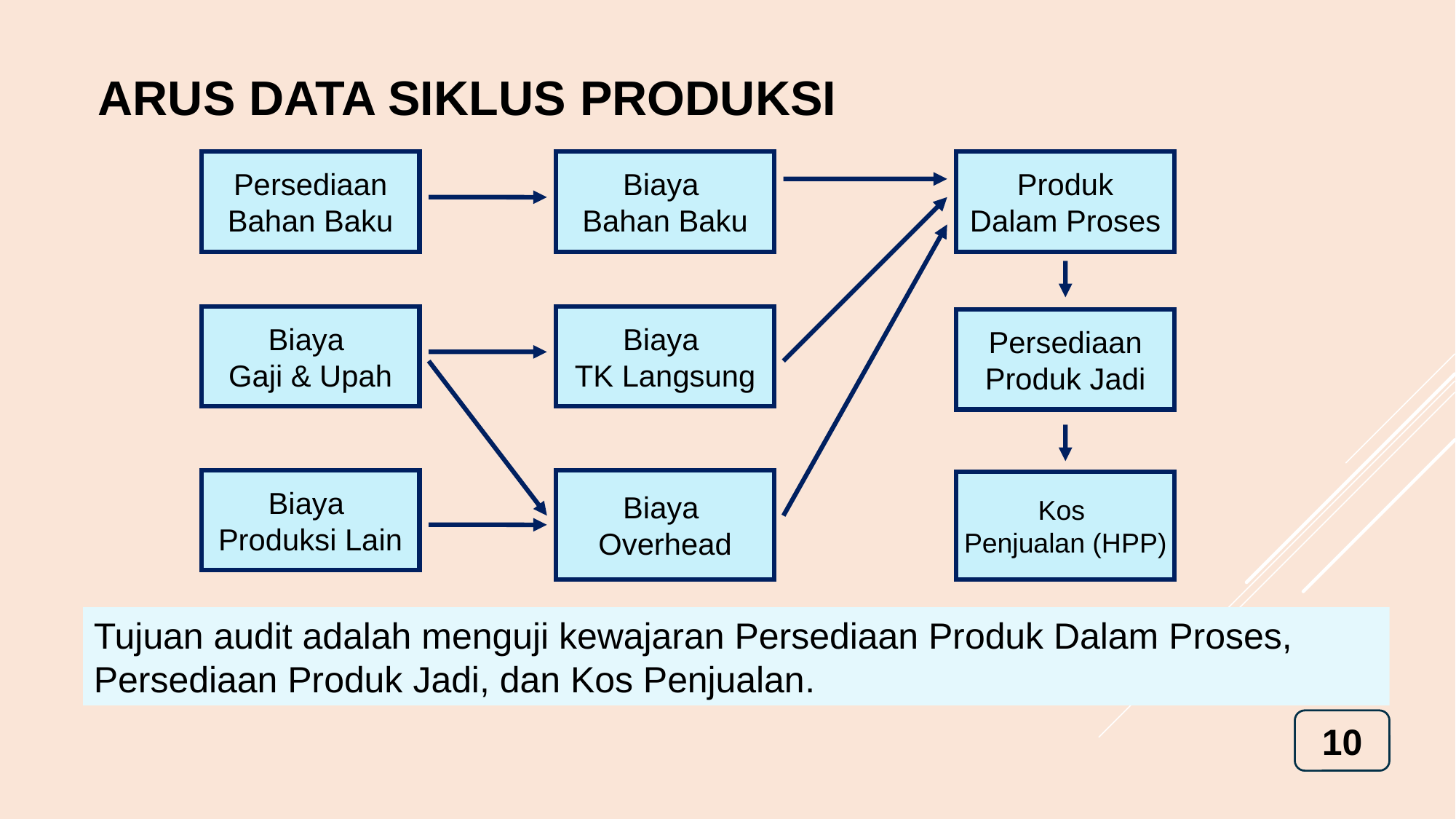

# ARUS DATA SIKLUS produksi
Persediaan
Bahan Baku
Biaya
Bahan Baku
Produk
Dalam Proses

Biaya
Gaji & Upah
Biaya
TK Langsung
Persediaan
Produk Jadi

Biaya
Produksi Lain
Biaya
Overhead
Kos
Penjualan (HPP)

Tujuan audit adalah menguji kewajaran Persediaan Produk Dalam Proses, Persediaan Produk Jadi, dan Kos Penjualan.